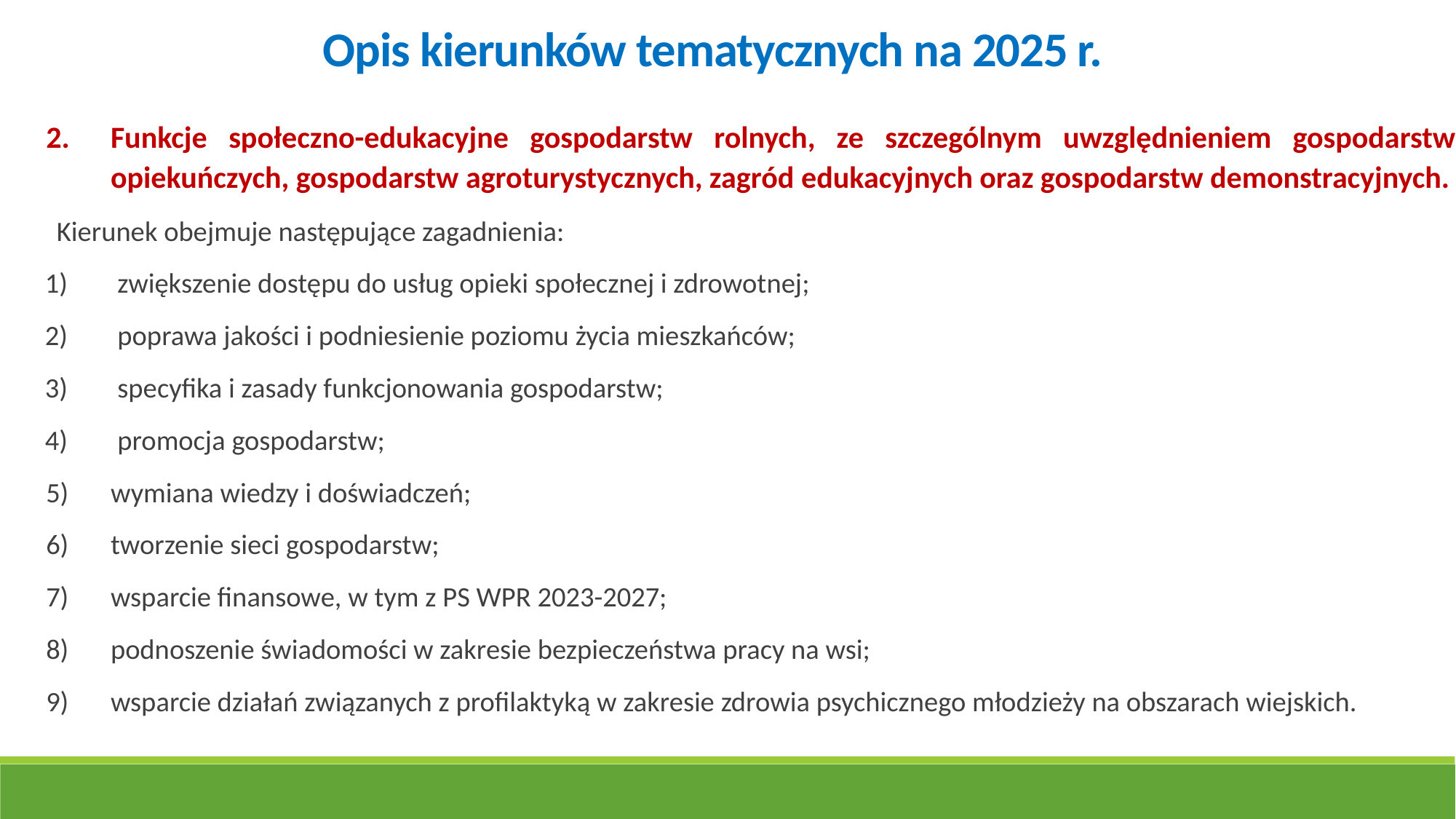

Opis kierunków tematycznych na 2025 r.
Funkcje społeczno-edukacyjne gospodarstw rolnych, ze szczególnym uwzględnieniem gospodarstw opiekuńczych, gospodarstw agroturystycznych, zagród edukacyjnych oraz gospodarstw demonstracyjnych.
Kierunek obejmuje następujące zagadnienia:
zwiększenie dostępu do usług opieki społecznej i zdrowotnej;
poprawa jakości i podniesienie poziomu życia mieszkańców;
specyfika i zasady funkcjonowania gospodarstw;
promocja gospodarstw;
wymiana wiedzy i doświadczeń;
tworzenie sieci gospodarstw;
wsparcie finansowe, w tym z PS WPR 2023-2027;
podnoszenie świadomości w zakresie bezpieczeństwa pracy na wsi;
wsparcie działań związanych z profilaktyką w zakresie zdrowia psychicznego młodzieży na obszarach wiejskich.